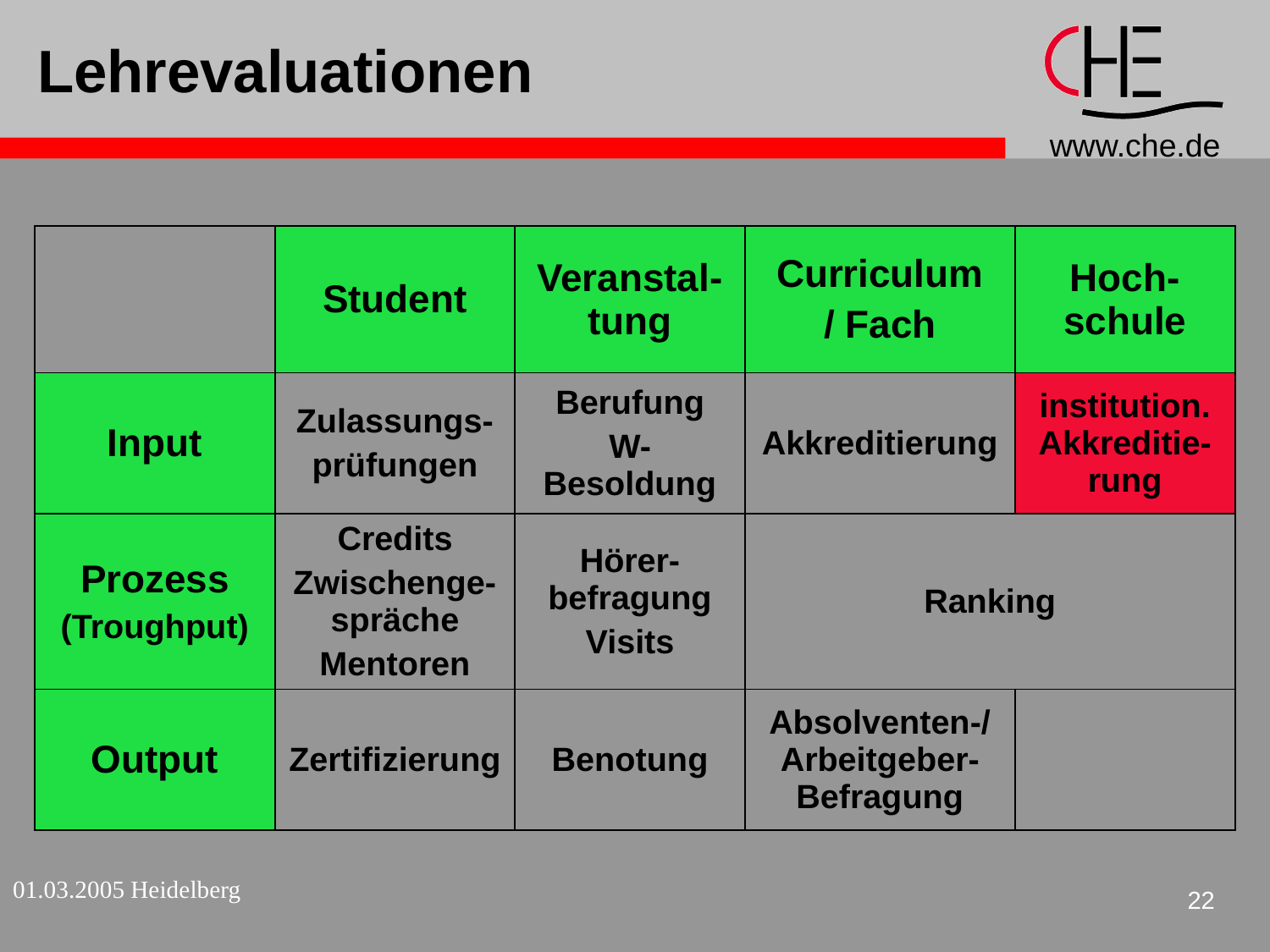

Lehrevaluationen
|  | Student | Veranstal-tung | Curriculum / Fach | Hoch-schule |
| --- | --- | --- | --- | --- |
| Input | Zulassungs- prüfungen | Berufung W-Besoldung | Akkreditierung | institution. Akkreditie-rung |
| Prozess (Troughput) | Credits Zwischenge-spräche Mentoren | Hörer-befragung Visits | Ranking |  |
| Output | Zertifizierung | Benotung | Absolventen-/Arbeitgeber-Befragung |  |
01.03.2005 Heidelberg
22